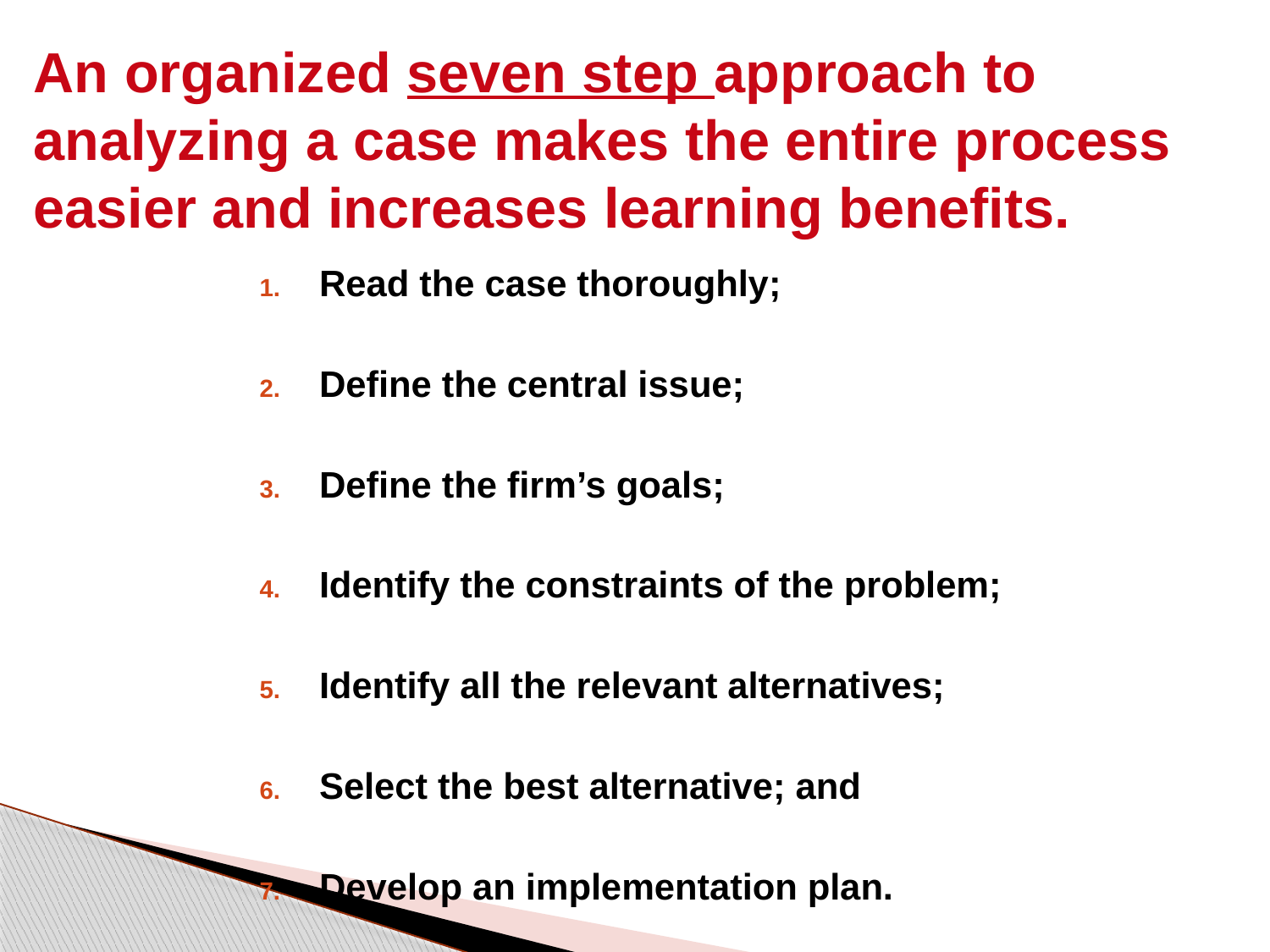

# An organized seven step approach to analyzing a case makes the entire process easier and increases learning benefits.
Read the case thoroughly;

Define the central issue;

Define the firm’s goals;

Identify the constraints of the problem;

Identify all the relevant alternatives;

Select the best alternative; and

Develop an implementation plan.